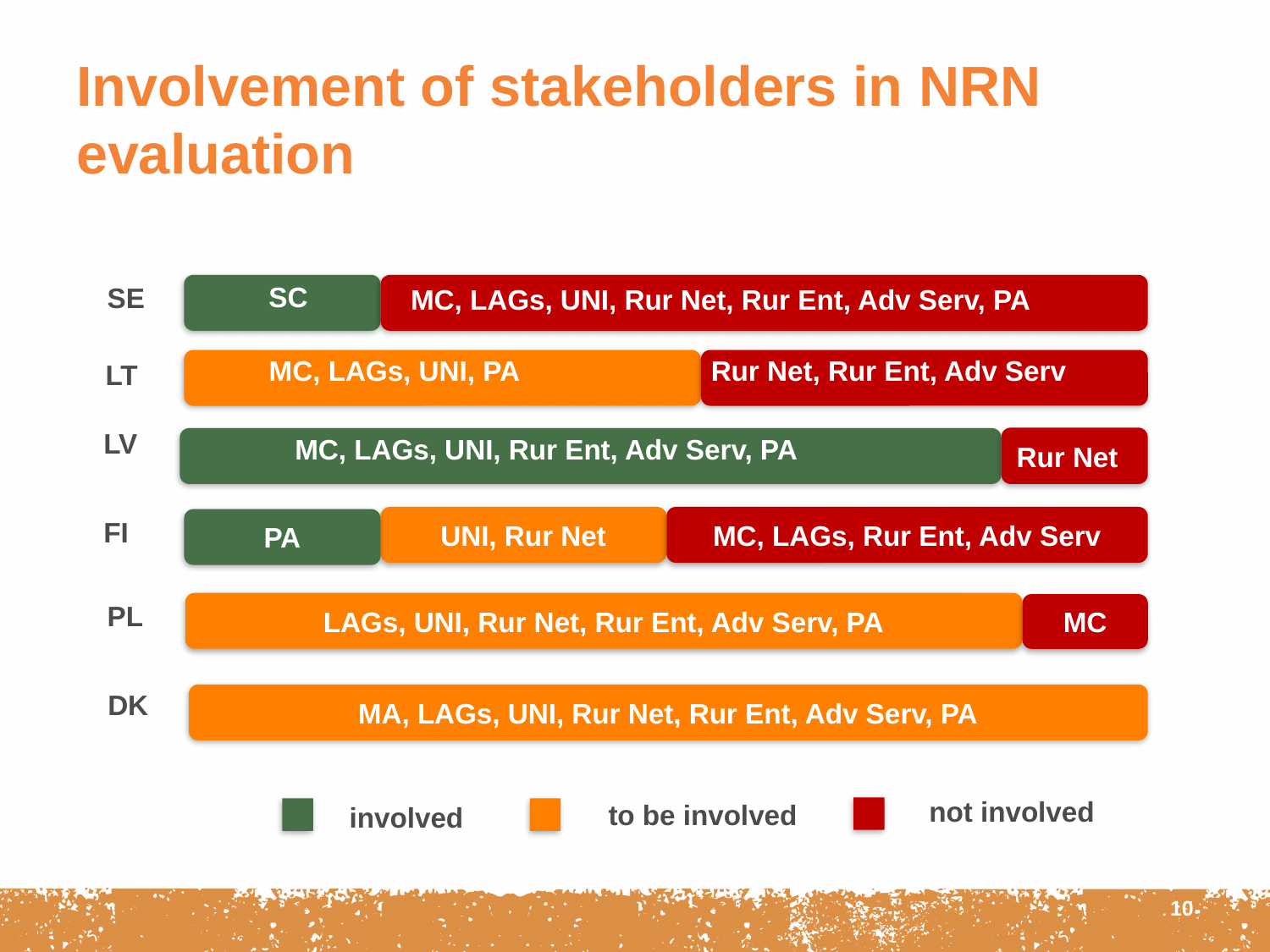

Involvement of stakeholders in NRN evaluation
SC
SE

MC, LAGs, UNI, Rur Net, Rur Ent, Adv Serv, PA
MC, LAGs, UNI, PA
Rur Net, Rur Ent, Adv Serv

LT
LV
MC, LAGs, UNI, Rur Ent, Adv Serv, PA
Rur Net

UNI, Rur Net
MC, LAGs, Rur Ent, Adv Serv
FI
PA
PL
LAGs, UNI, Rur Net, Rur Ent, Adv Serv, PA
MC
DK
MA, LAGs, UNI, Rur Net, Rur Ent, Adv Serv, PA
not involved
to be involved
involved

10